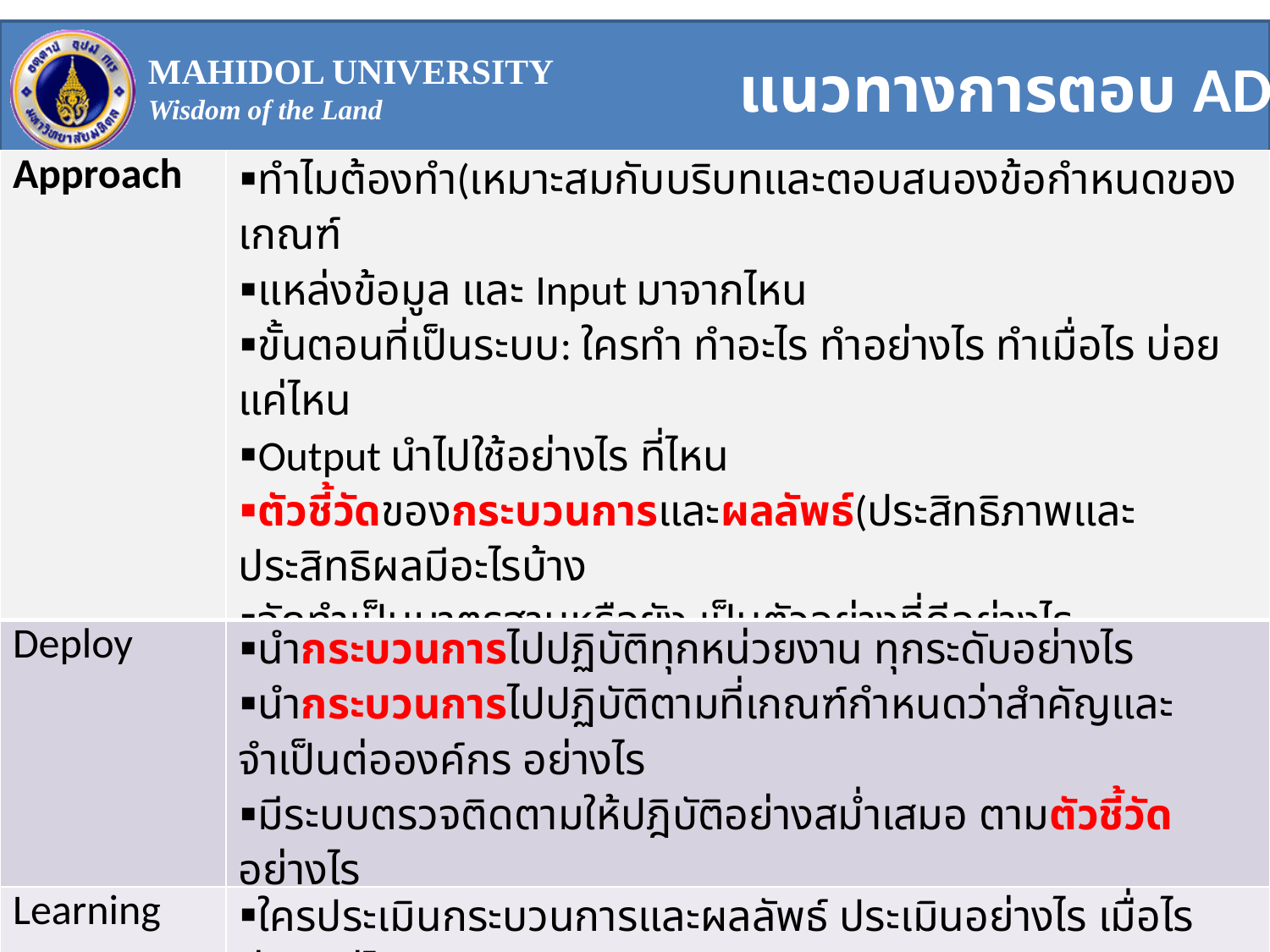

แนวทางการตอบ ADLI
| Approach | ทำไมต้องทำ(เหมาะสมกับบริบทและตอบสนองข้อกำหนดของเกณฑ์ แหล่งข้อมูล และ Input มาจากไหน ขั้นตอนที่เป็นระบบ: ใครทำ ทำอะไร ทำอย่างไร ทำเมื่อไร บ่อยแค่ไหน Output นำไปใช้อย่างไร ที่ไหน ตัวชี้วัดของกระบวนการและผลลัพธ์(ประสิทธิภาพและประสิทธิผลมีอะไรบ้าง จัดทำเป็นมาตรฐานหรือยัง เป็นตัวอย่างที่ดีอย่างไร |
| --- | --- |
| Deploy | นำกระบวนการไปปฏิบัติทุกหน่วยงาน ทุกระดับอย่างไร นำกระบวนการไปปฏิบัติตามที่เกณฑ์กำหนดว่าสำคัญและจำเป็นต่อองค์กร อย่างไร มีระบบตรวจติดตามให้ปฎิบัติอย่างสม่ำเสมอ ตามตัวชี้วัดอย่างไร |
| Learning | ใครประเมินกระบวนการและผลลัพธ์ ประเมินอย่างไร เมื่อไร บ่อยแค่ไหน นำผลการประเมินไปปรับปรุงกระบวนการอย่างต่อเนื่อง และสร้างนวัตกรรมอย่างไร แบ่งปันความรู้และประสบการณ์การปรับปรุงและนวัตกรรมกระบวนการอย่างไร |
| Integration | กระบวนการสอดคล้องกับเป้าหมาย บริบทองค์กร และข้อกำหนดของเกณฑ์อย่างไร มีการปฏิบัติการที่สอดคล้องกลมกลืนกับหน่วยงานย่อย หรือกระบวนการอื่นอย่างไร แสดงผลลัพธ์ตามตัวชี้วัดครบถ้วนหรือไม่ |